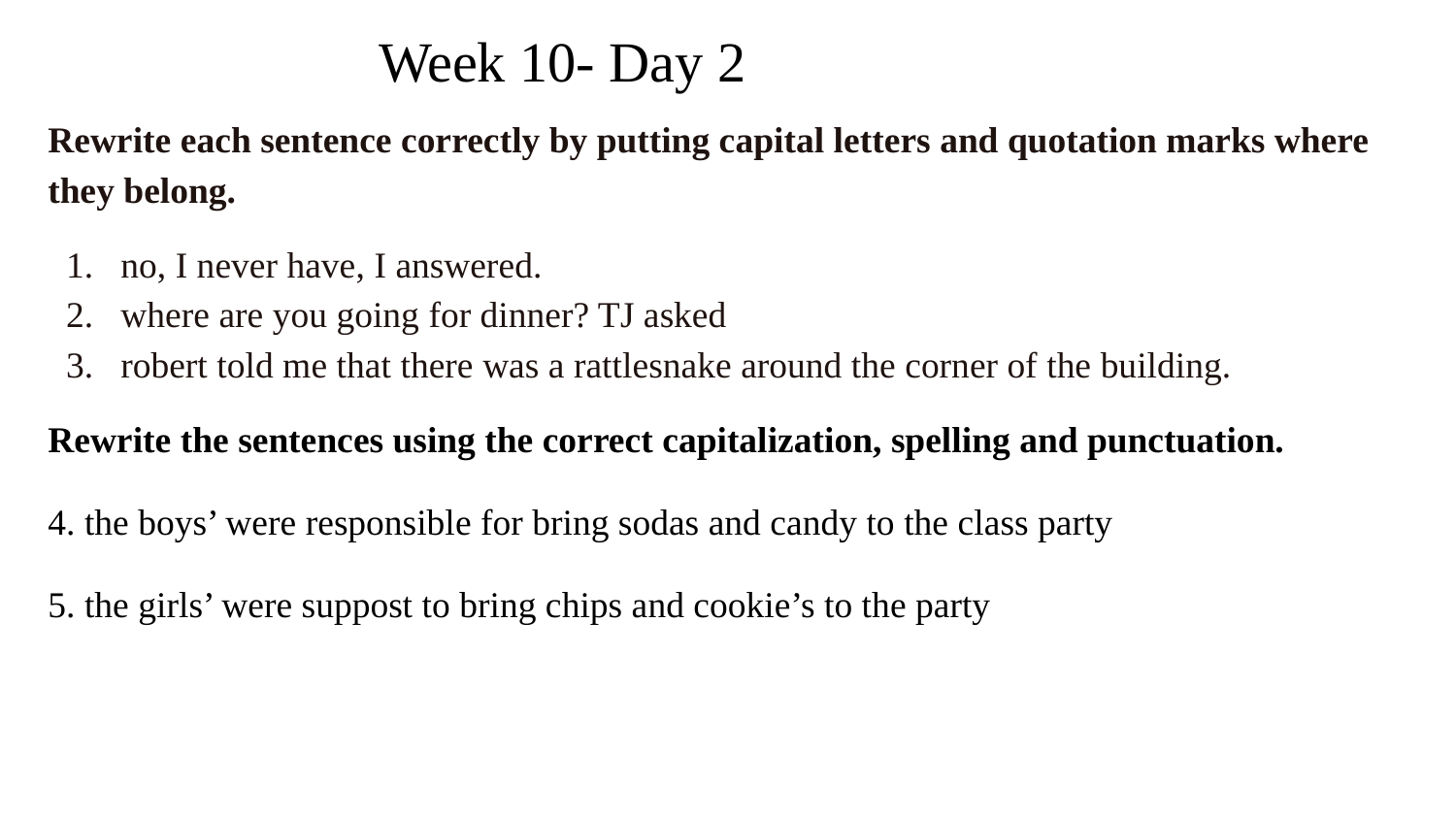

# Week 10- Day 2
Rewrite each sentence correctly by putting capital letters and quotation marks where they belong.
no, I never have, I answered.
where are you going for dinner? TJ asked
robert told me that there was a rattlesnake around the corner of the building.
Rewrite the sentences using the correct capitalization, spelling and punctuation.
4. the boys’ were responsible for bring sodas and candy to the class party
5. the girls’ were suppost to bring chips and cookie’s to the party